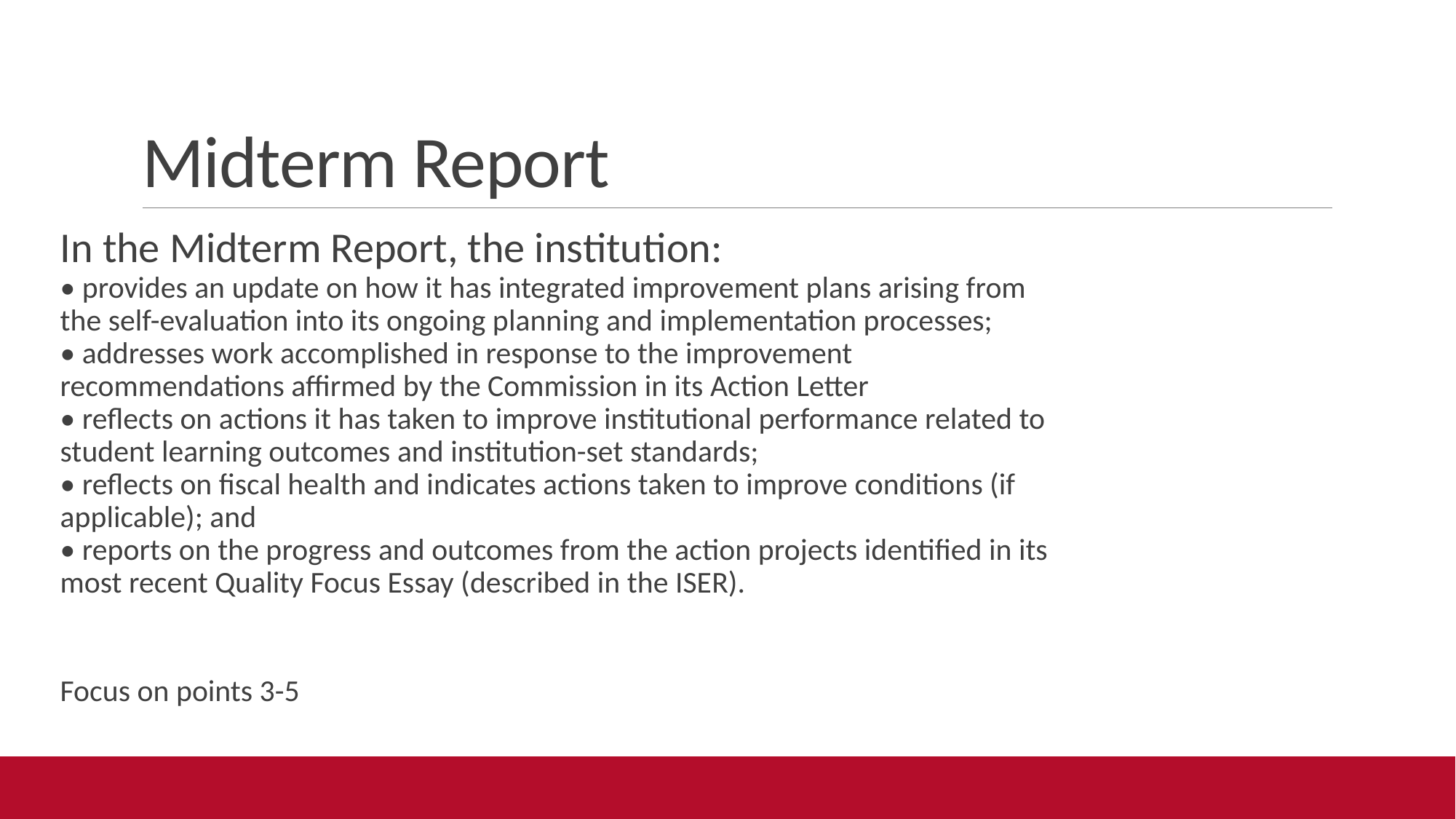

# Midterm Report
In the Midterm Report, the institution:
• provides an update on how it has integrated improvement plans arising from
the self-evaluation into its ongoing planning and implementation processes;
• addresses work accomplished in response to the improvement
recommendations affirmed by the Commission in its Action Letter
• reflects on actions it has taken to improve institutional performance related to
student learning outcomes and institution-set standards;
• reflects on fiscal health and indicates actions taken to improve conditions (if
applicable); and
• reports on the progress and outcomes from the action projects identified in its
most recent Quality Focus Essay (described in the ISER).

Focus on points 3-5